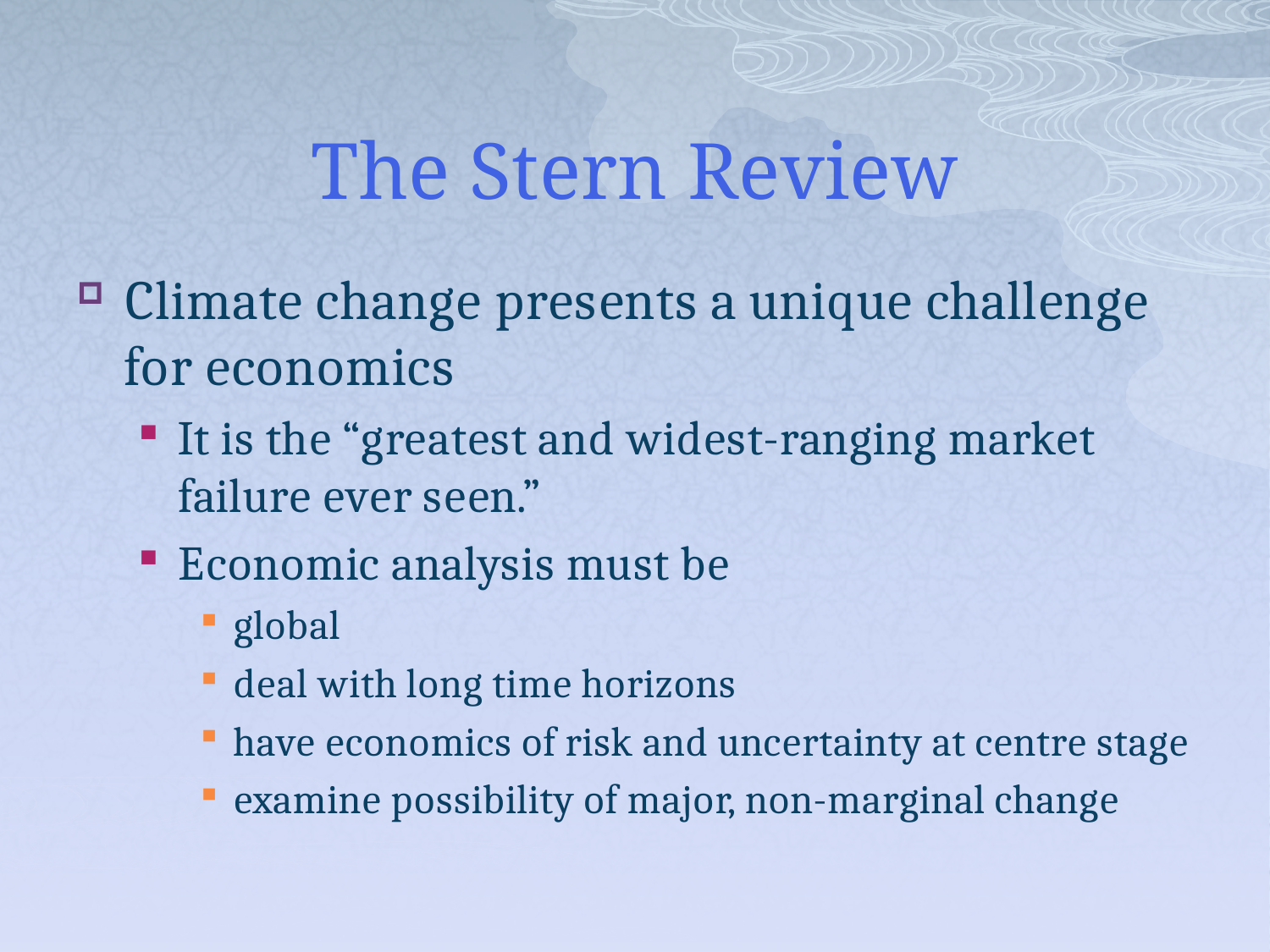

# The Stern Review
Climate change presents a unique challenge for economics
It is the “greatest and widest-ranging market failure ever seen.”
Economic analysis must be
global
deal with long time horizons
have economics of risk and uncertainty at centre stage
examine possibility of major, non-marginal change